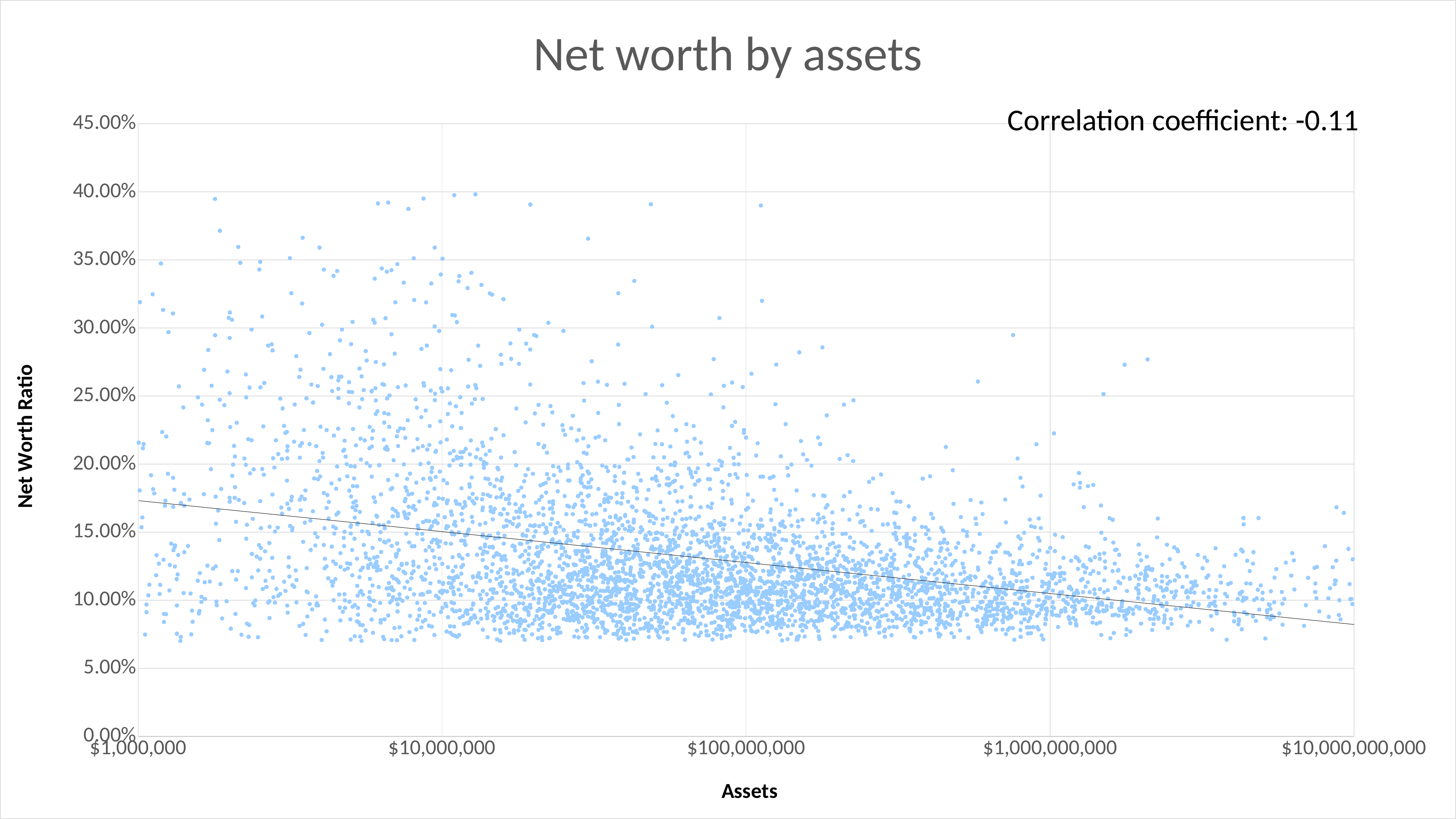

### Chart: Net worth by assets

| Category |  |  |  |
|---|---|---|---|
Correlation coefficient: -0.11